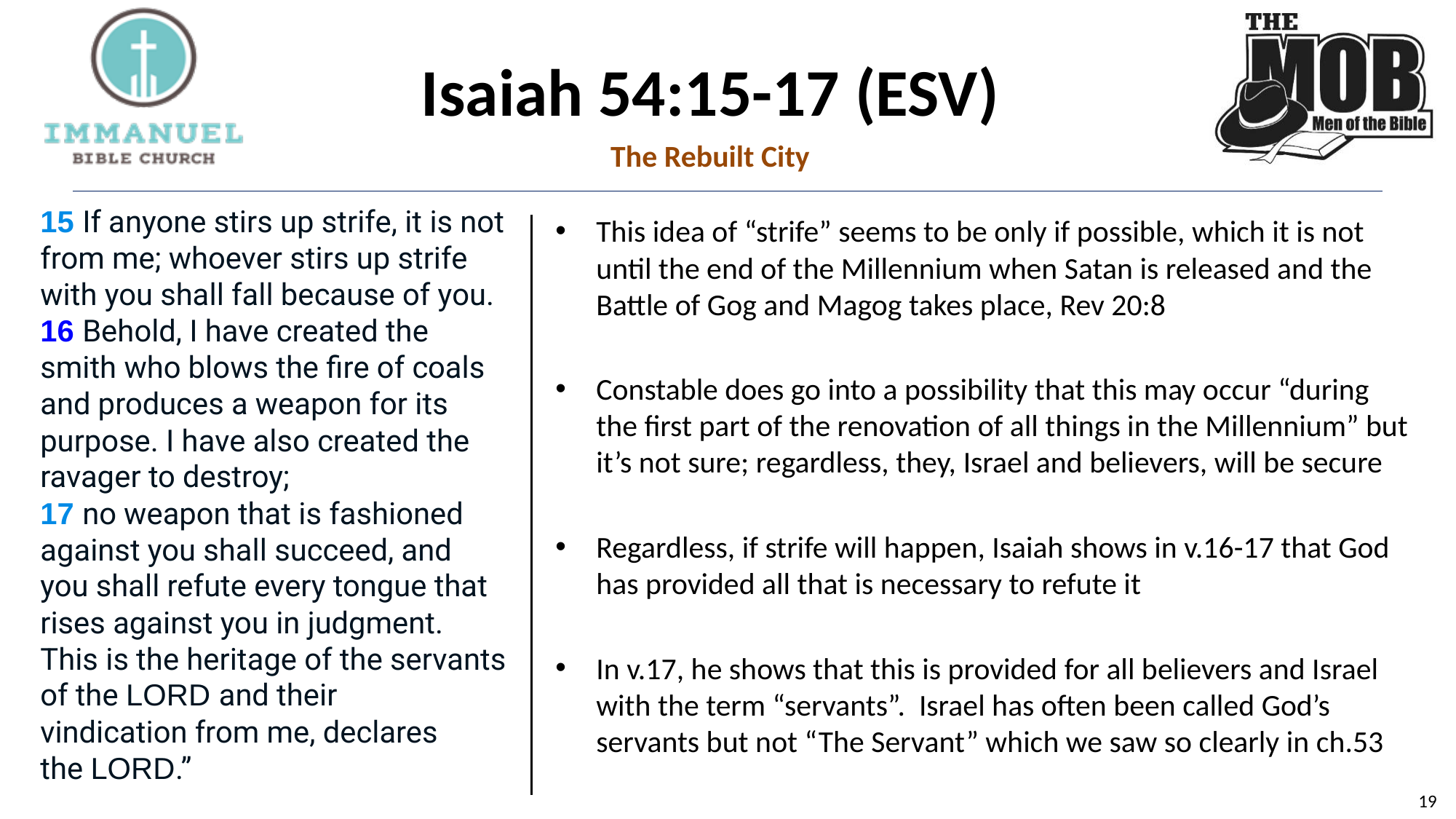

# Isaiah 54:15-17 (ESV)
The Rebuilt City
15 If anyone stirs up strife, it is not from me; whoever stirs up strife with you shall fall because of you.
16 Behold, I have created the smith who blows the fire of coals
and produces a weapon for its purpose. I have also created the ravager to destroy;
17 no weapon that is fashioned against you shall succeed, and you shall refute every tongue that rises against you in judgment. This is the heritage of the servants of the LORD and their vindication from me, declares the LORD.”
This idea of “strife” seems to be only if possible, which it is not until the end of the Millennium when Satan is released and the Battle of Gog and Magog takes place, Rev 20:8

Constable does go into a possibility that this may occur “during the first part of the renovation of all things in the Millennium” but it’s not sure; regardless, they, Israel and believers, will be secure

Regardless, if strife will happen, Isaiah shows in v.16-17 that God has provided all that is necessary to refute it

In v.17, he shows that this is provided for all believers and Israel with the term “servants”.  Israel has often been called God’s servants but not “The Servant” which we saw so clearly in ch.53

19